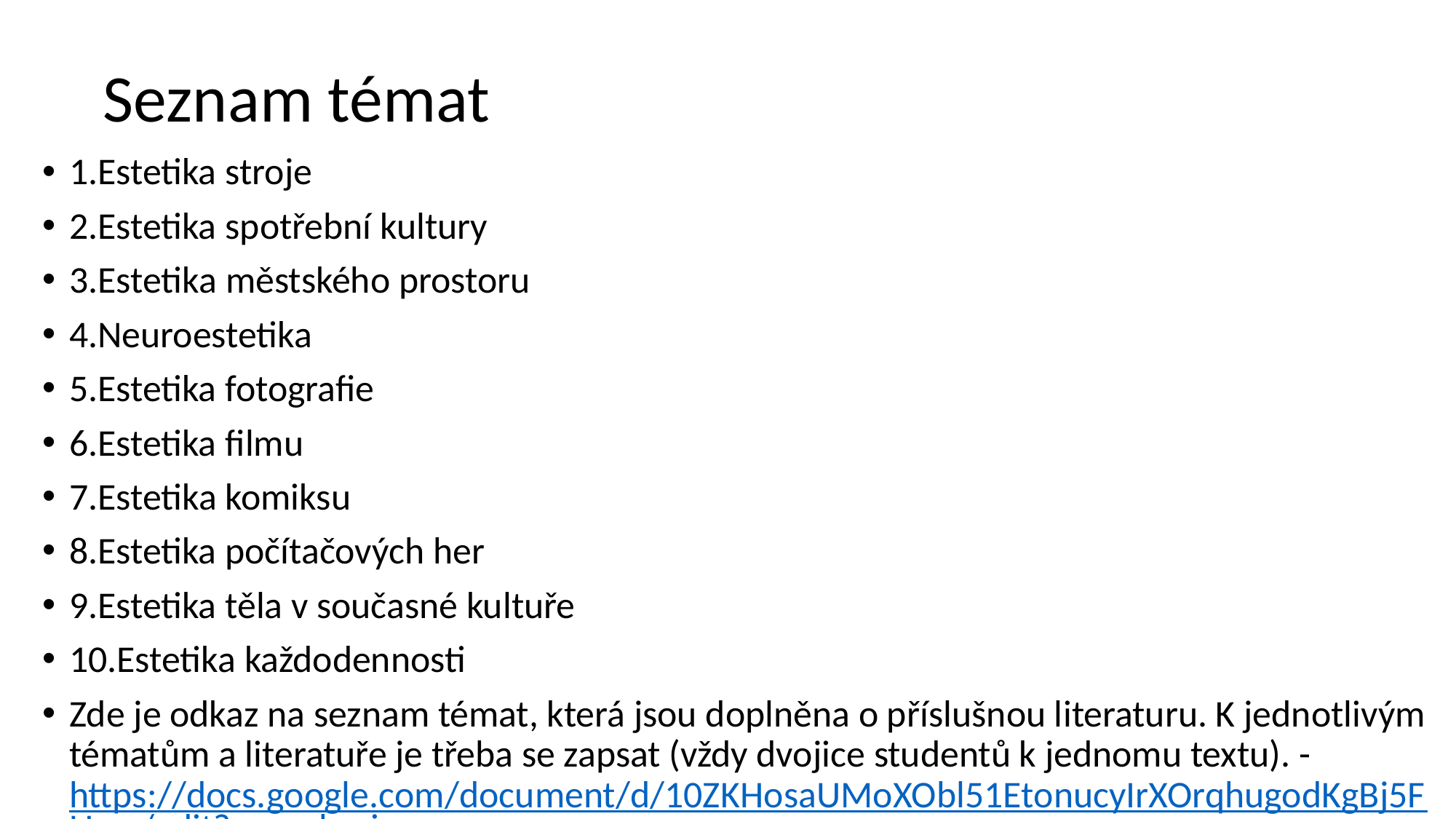

# Seznam témat
1.Estetika stroje
2.Estetika spotřební kultury
3.Estetika městského prostoru
4.Neuroestetika
5.Estetika fotografie
6.Estetika filmu
7.Estetika komiksu
8.Estetika počítačových her
9.Estetika těla v současné kultuře
10.Estetika každodennosti
Zde je odkaz na seznam témat, která jsou doplněna o příslušnou literaturu. K jednotlivým tématům a literatuře je třeba se zapsat (vždy dvojice studentů k jednomu textu). - https://docs.google.com/document/d/10ZKHosaUMoXObl51EtonucyIrXOrqhugodKgBj5FUpw/edit?usp=sharing